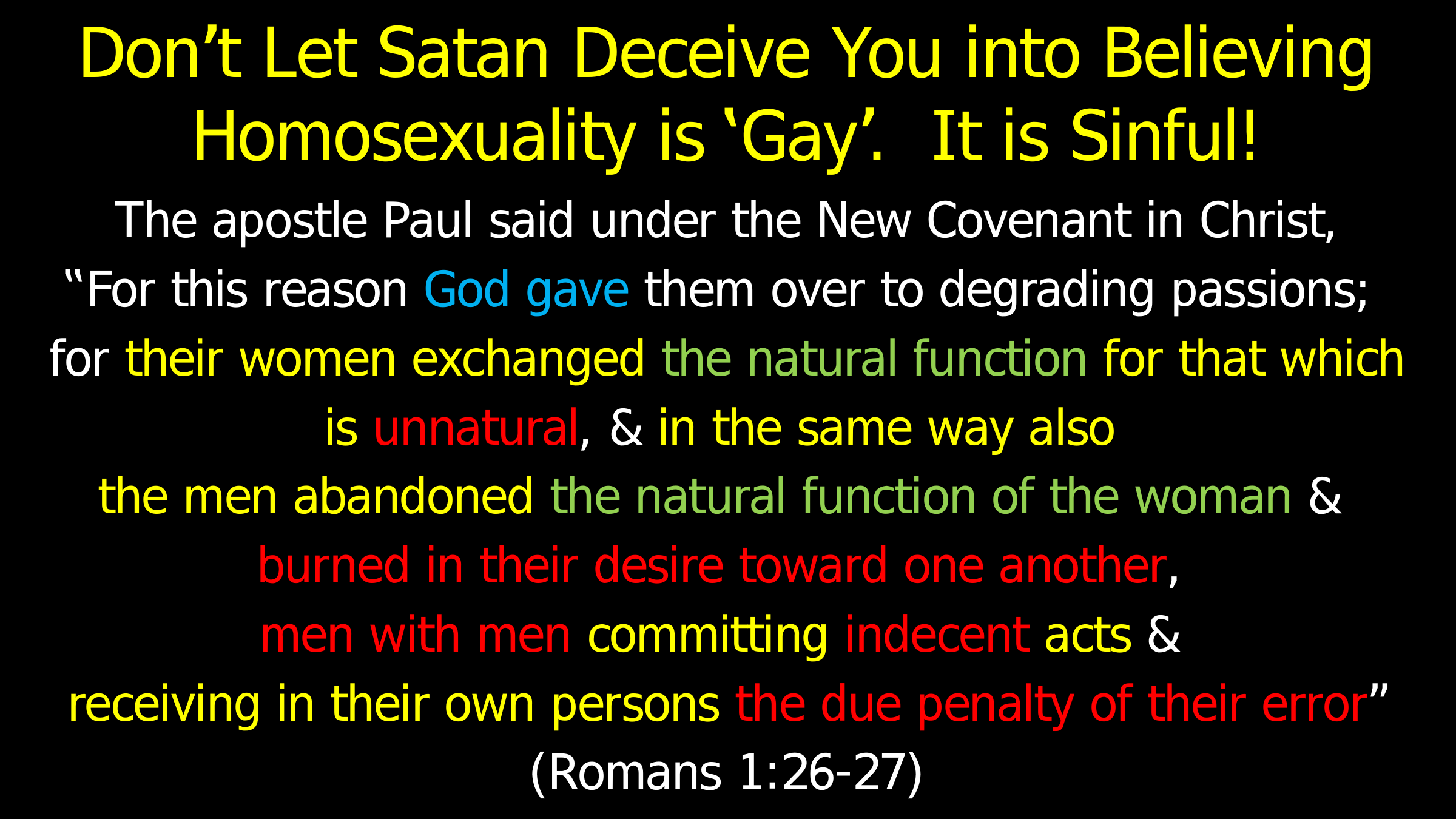

# Don’t Let Satan Deceive You into Believing Homosexuality is ‘Gay’.  It is Sinful!
The apostle Paul said under the New Covenant in Christ,
“For this reason God gave them over to degrading passions;
for their women exchanged the natural function for that which
is unnatural, & in the same way also
the men abandoned the natural function of the woman &
burned in their desire toward one another,
men with men committing indecent acts &
receiving in their own persons the due penalty of their error”
(Romans 1:26-27)